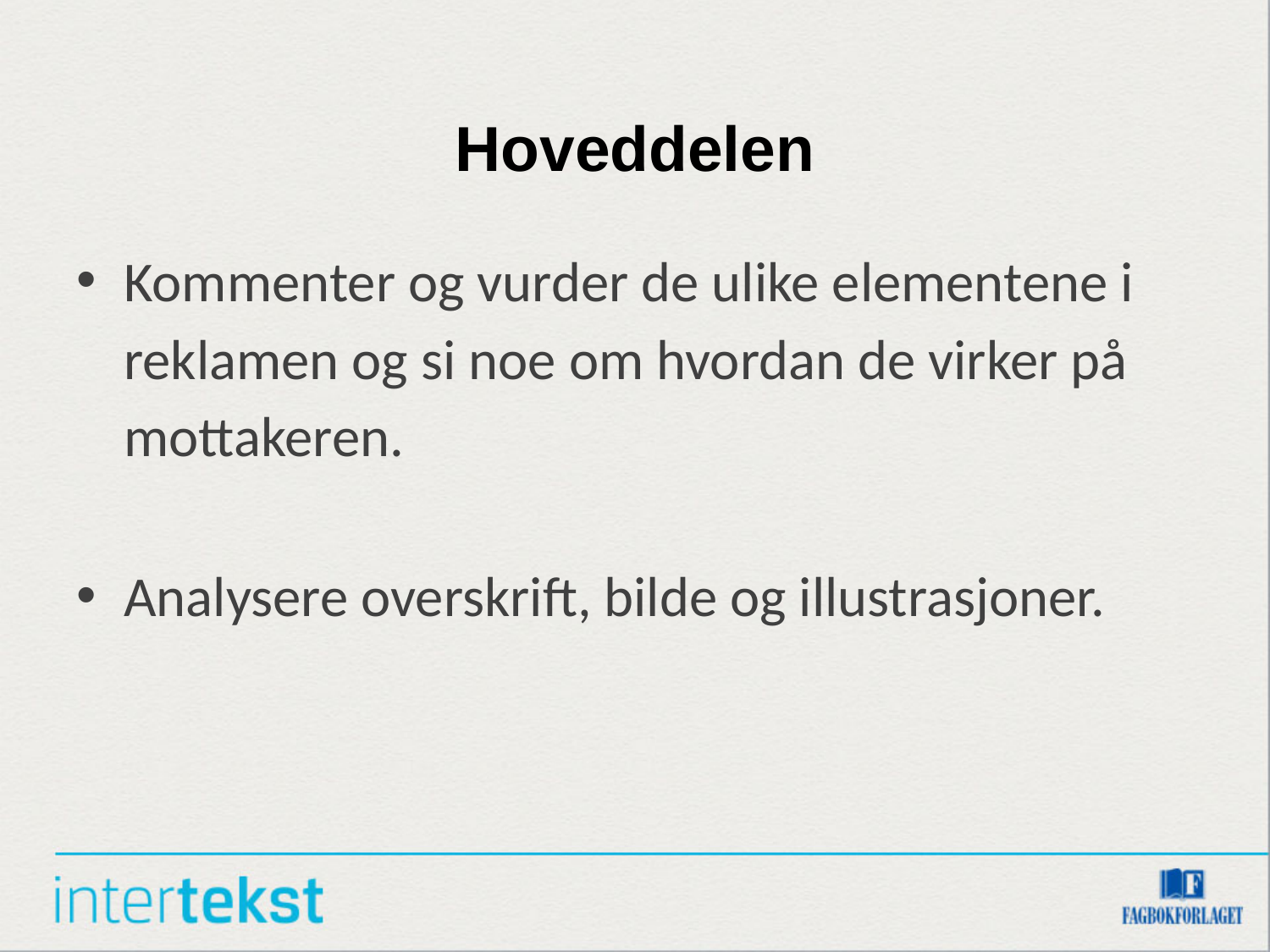

# Hoveddelen
Kommenter og vurder de ulike elementene i reklamen og si noe om hvordan de virker på mottakeren.

Analysere overskrift, bilde og illustrasjoner.